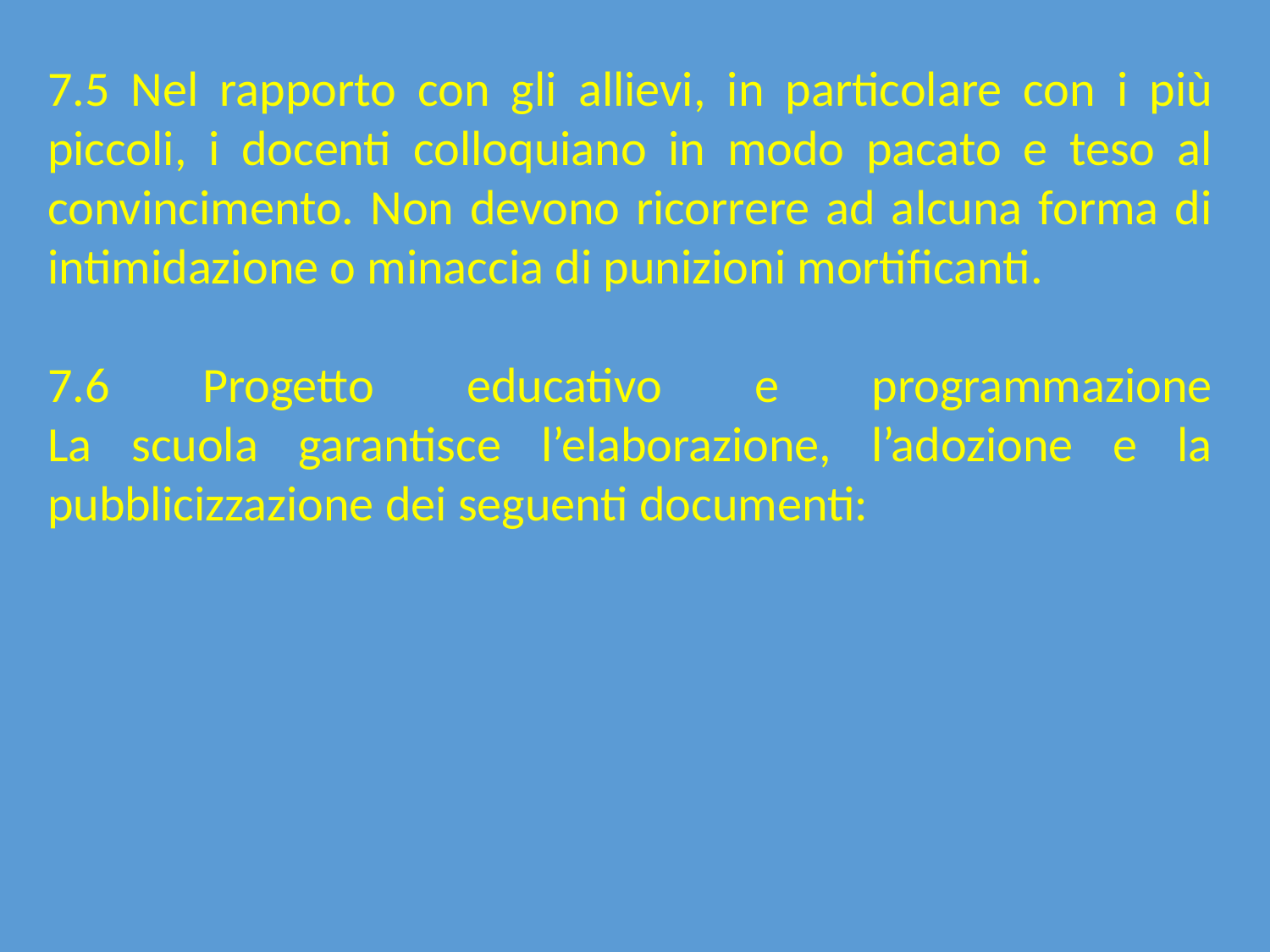

7.5 Nel rapporto con gli allievi, in particolare con i più piccoli, i docenti colloquiano in modo pacato e teso al convincimento. Non devono ricorrere ad alcuna forma di intimidazione o minaccia di punizioni mortificanti.
7.6 Progetto educativo e programmazione
La scuola garantisce l’elaborazione, l’adozione e la pubblicizzazione dei seguenti documenti: